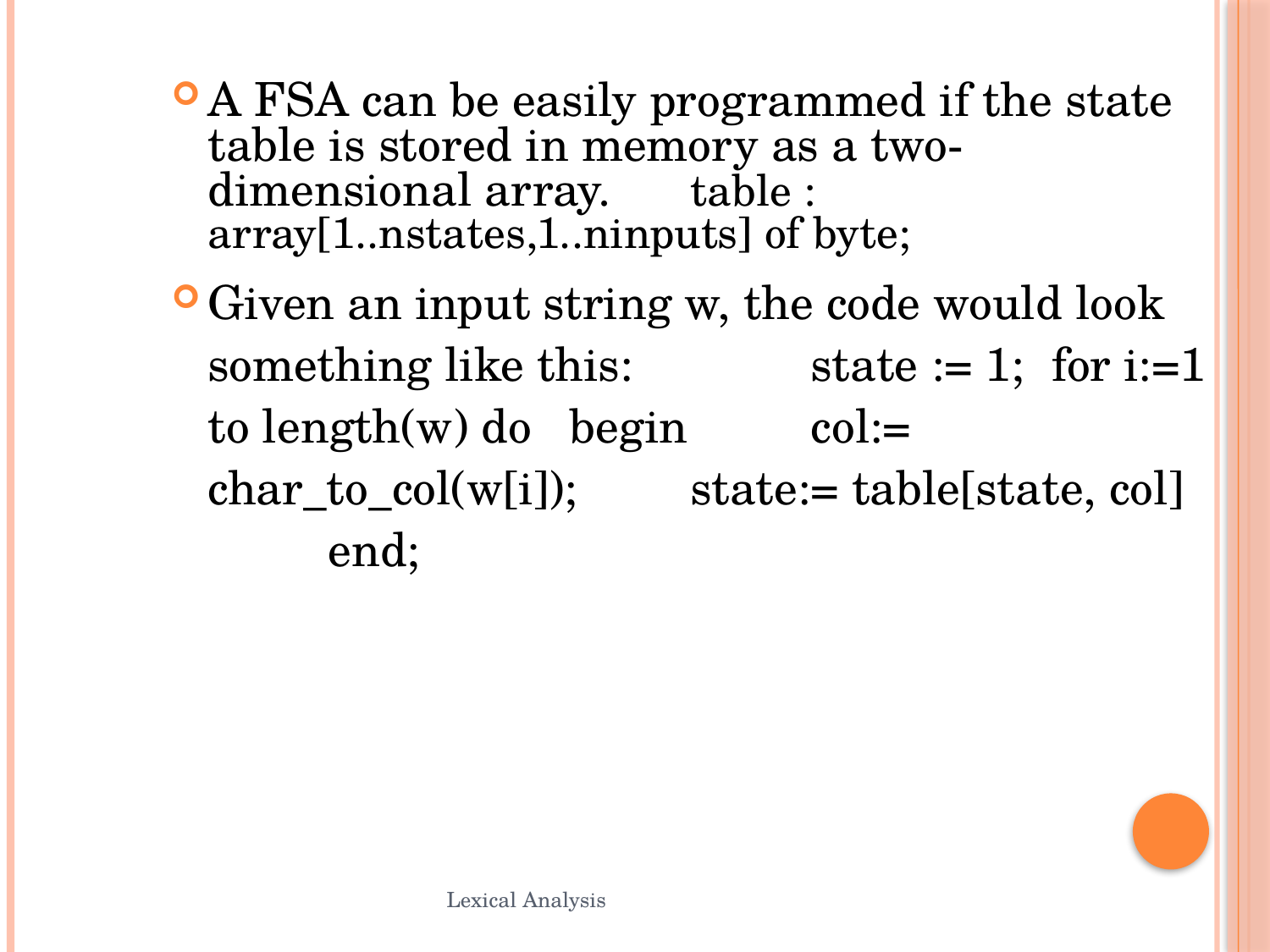

A FSA can be easily programmed if the state table is stored in memory as a two-dimensional array. 					table : array[1..nstates,1..ninputs] of byte;
Given an input string w, the code would look something like this:	 				state := 1; 						for i:=1 to length(w) do 						begin 							col:= char_to_col(w[i]); 				state:= table[state, col] 				end;
75
Lexical Analysis